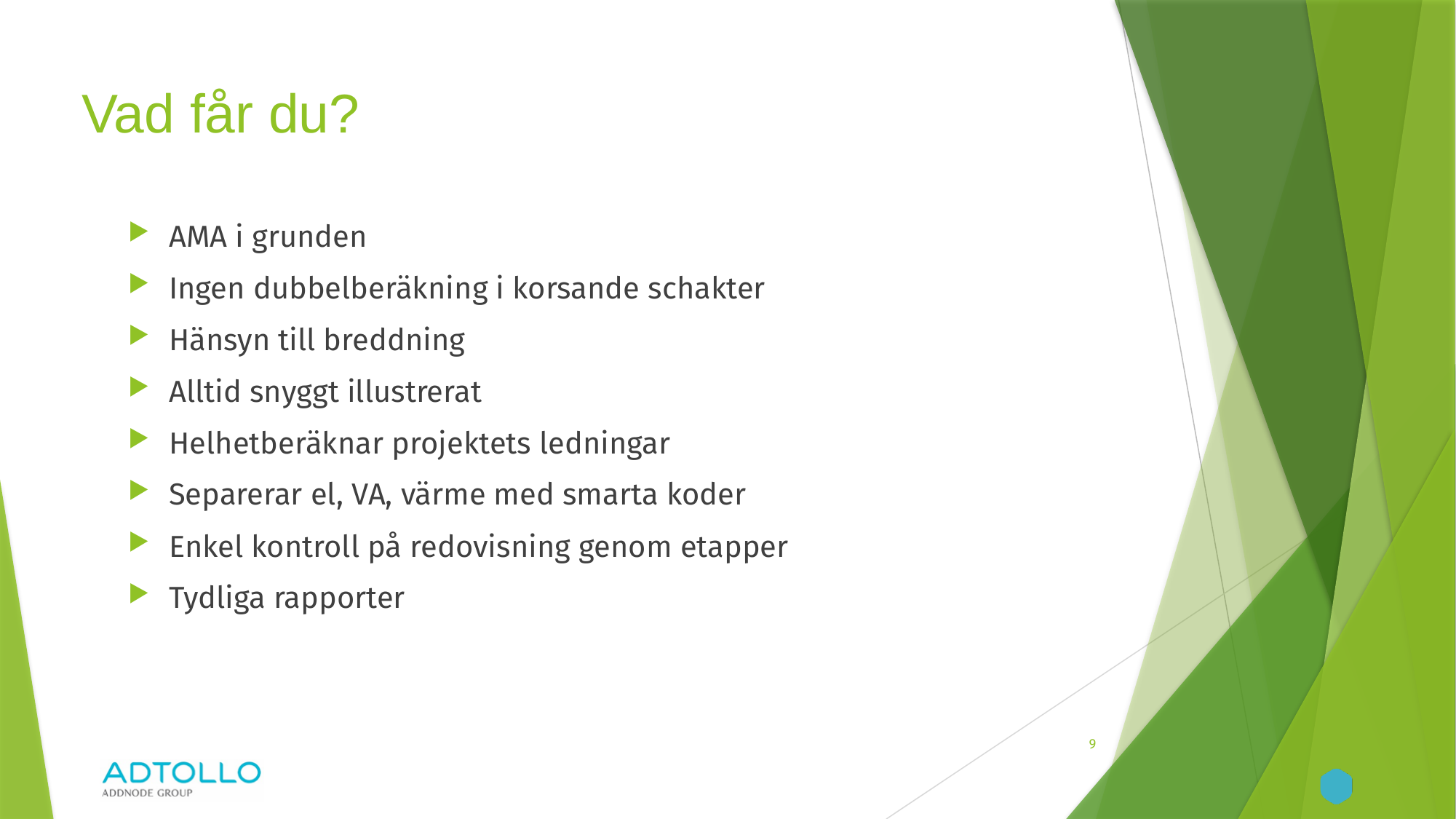

# Vad får du?
AMA i grunden
Ingen dubbelberäkning i korsande schakter
Hänsyn till breddning
Alltid snyggt illustrerat
Helhetberäknar projektets ledningar
Separerar el, VA, värme med smarta koder
Enkel kontroll på redovisning genom etapper
Tydliga rapporter
9